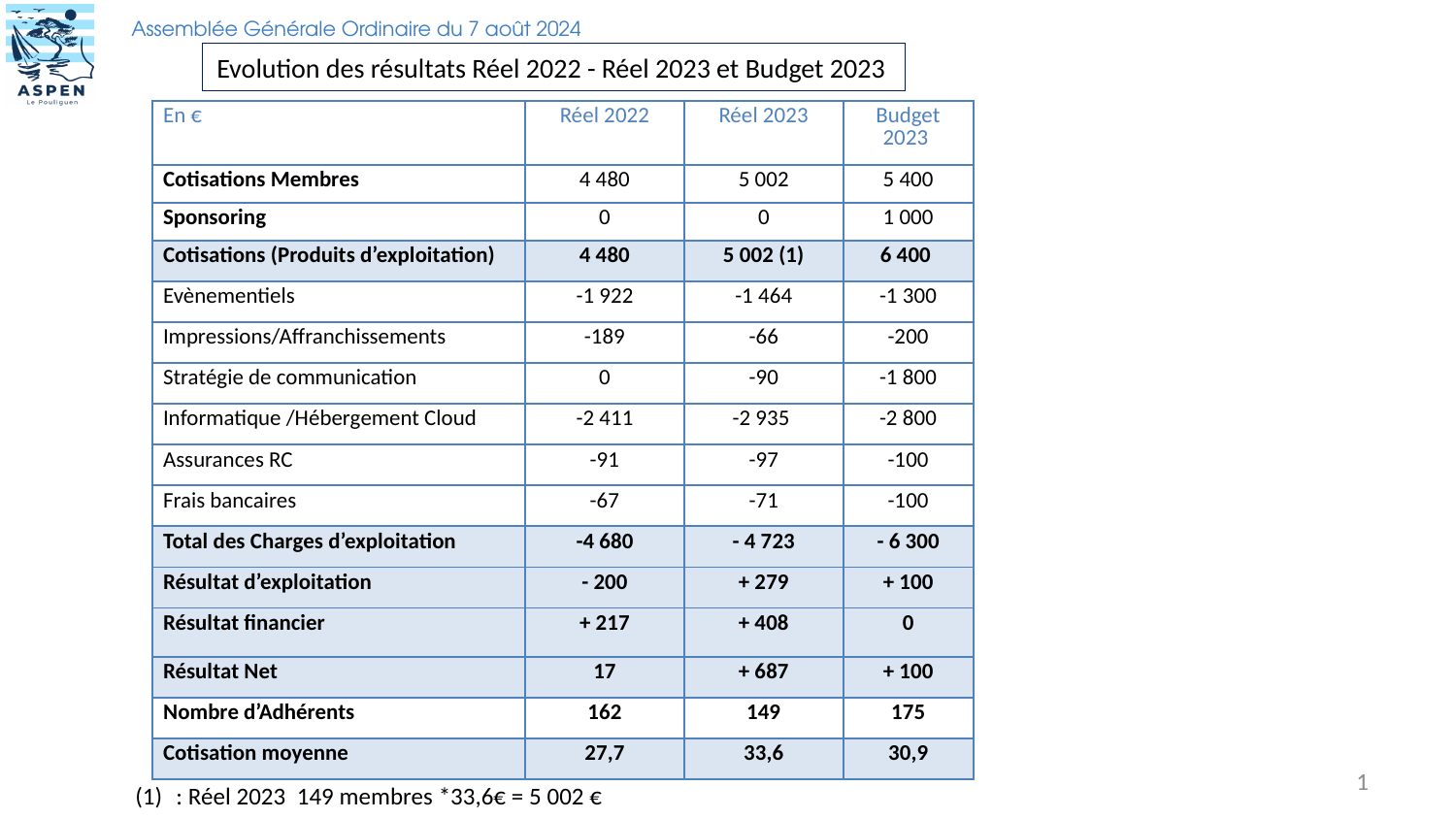

Evolution des résultats Réel 2022 - Réel 2023 et Budget 2023
| En € | Réel 2022 | Réel 2023 | Budget 2023 |
| --- | --- | --- | --- |
| Cotisations Membres | 4 480 | 5 002 | 5 400 |
| Sponsoring | 0 | 0 | 1 000 |
| Cotisations (Produits d’exploitation) | 4 480 | 5 002 (1) | 6 400 |
| Evènementiels | -1 922 | -1 464 | -1 300 |
| Impressions/Affranchissements | -189 | -66 | -200 |
| Stratégie de communication | 0 | -90 | -1 800 |
| Informatique /Hébergement Cloud | -2 411 | -2 935 | -2 800 |
| Assurances RC | -91 | -97 | -100 |
| Frais bancaires | -67 | -71 | -100 |
| Total des Charges d’exploitation | -4 680 | - 4 723 | - 6 300 |
| Résultat d’exploitation | - 200 | + 279 | + 100 |
| Résultat financier | + 217 | + 408 | 0 |
| Résultat Net | 17 | + 687 | + 100 |
| Nombre d’Adhérents | 162 | 149 | 175 |
| Cotisation moyenne | 27,7 | 33,6 | 30,9 |
1
: Réel 2023  149 membres *33,6€ = 5 002 €